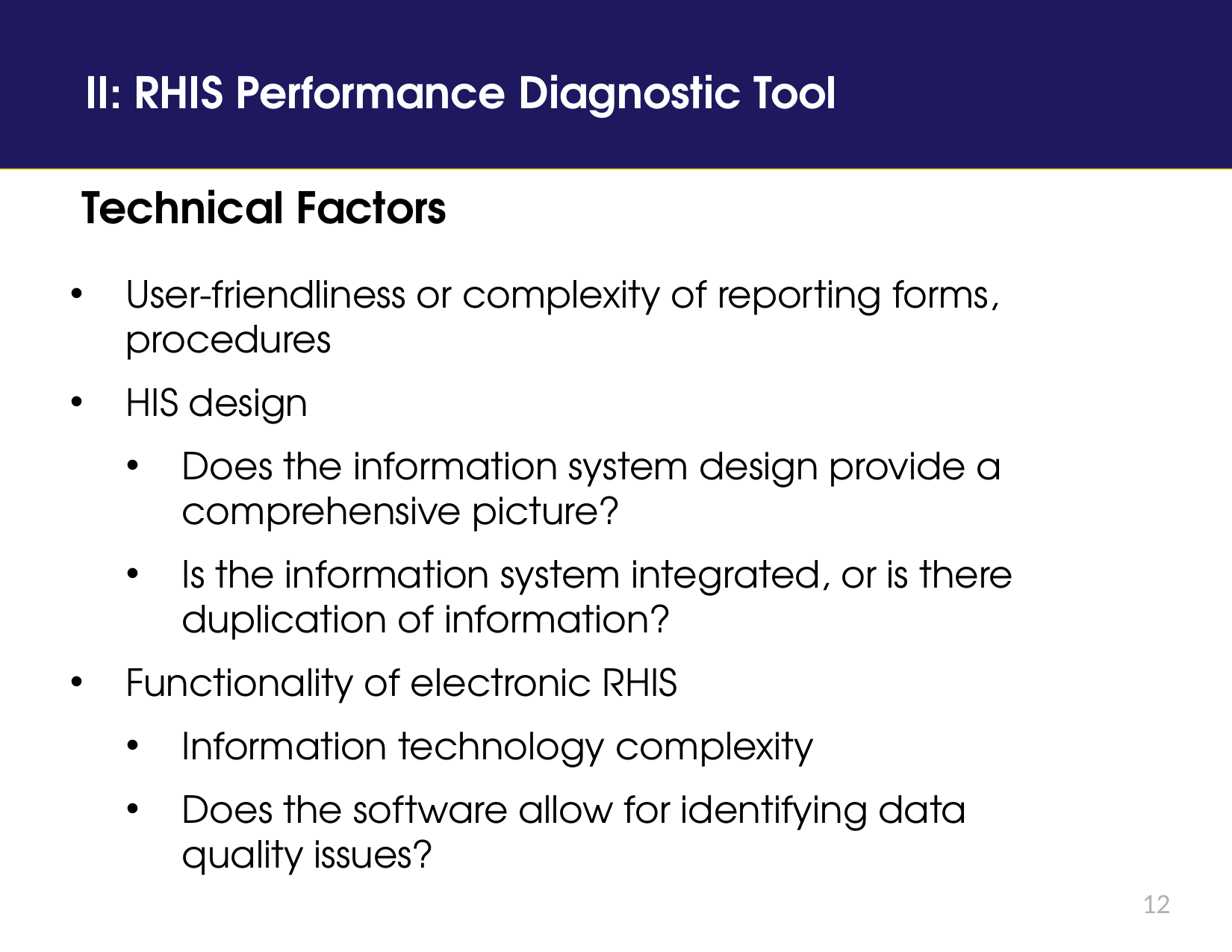

II: RHIS Performance Diagnostic Tool

Technical Factors
User-friendliness or complexity of reporting forms, procedures
HIS design
Does the information system design provide a comprehensive picture?
Is the information system integrated, or is there duplication of information?
Functionality of electronic RHIS
Information technology complexity
Does the software allow for identifying data quality issues?
12